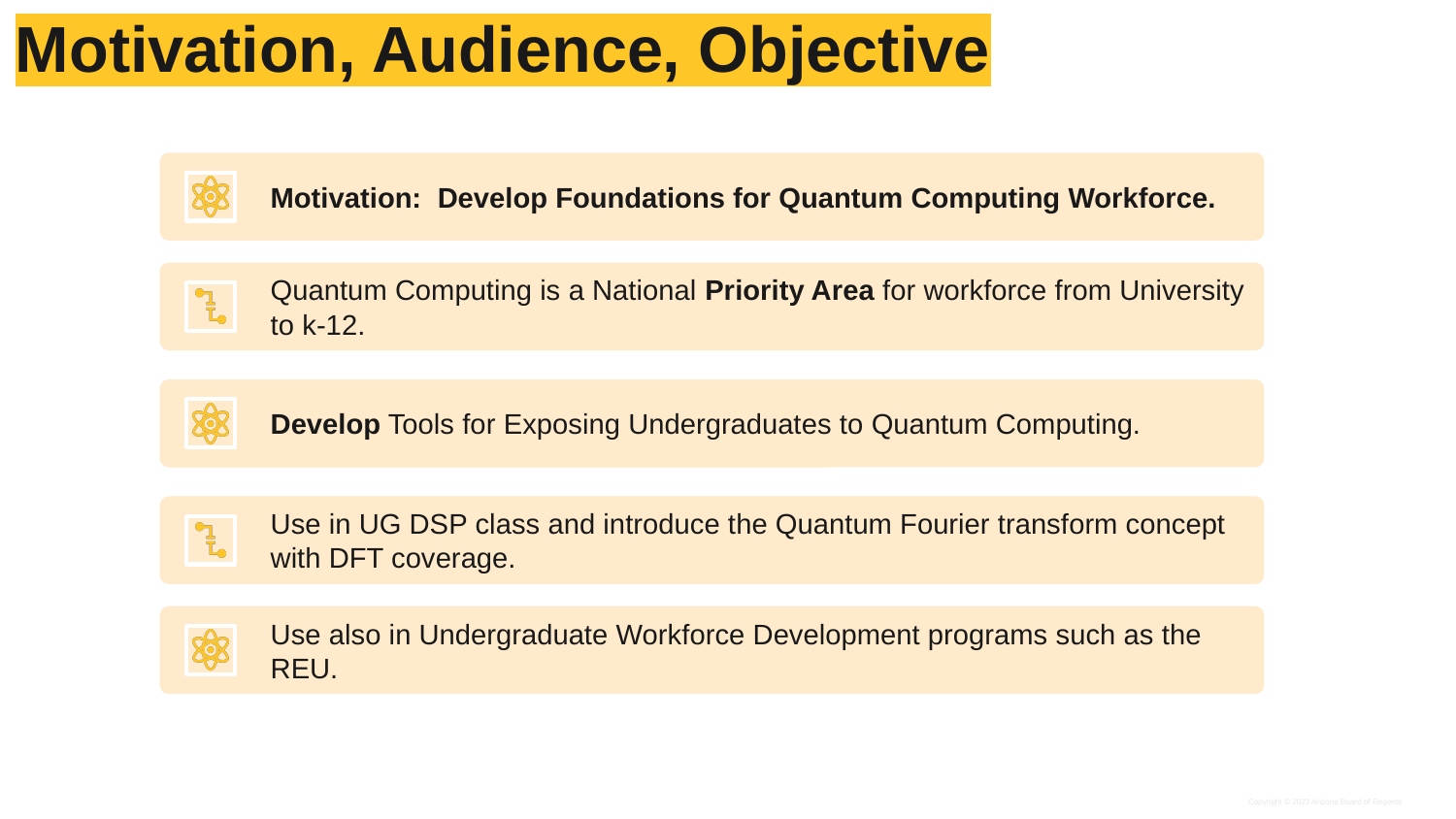

# Motivation, Audience, Objective
Motivation:  Develop Foundations for Quantum Computing Workforce.
Quantum Computing is a National Priority Area for workforce from University to k-12.
Develop Tools for Exposing Undergraduates to Quantum Computing.
Use in UG DSP class and introduce the Quantum Fourier transform concept with DFT coverage.
Use also in Undergraduate Workforce Development programs such as the REU.